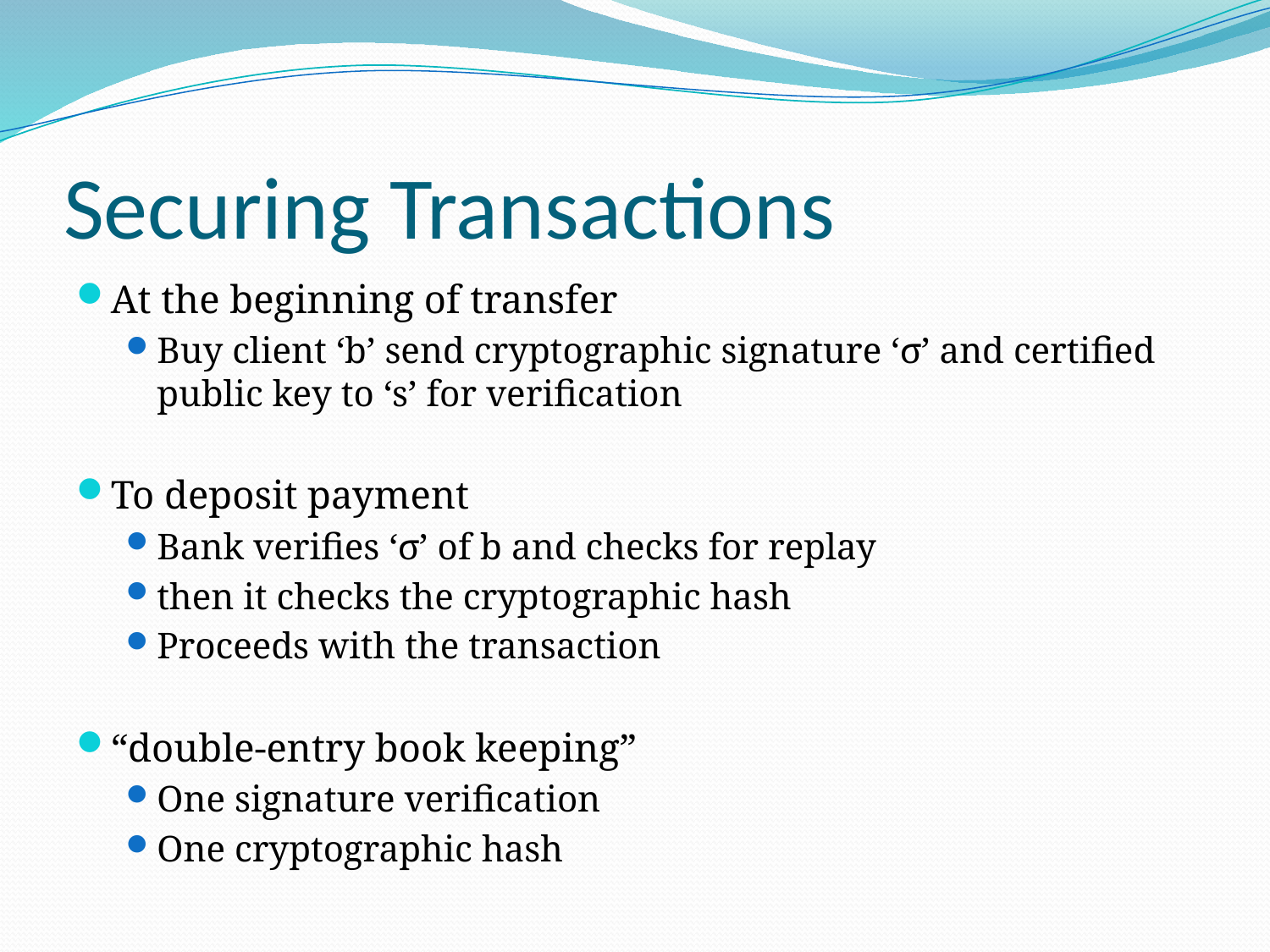

# Securing Transactions
At the beginning of transfer
Buy client ‘b’ send cryptographic signature ‘σ’ and certified public key to ‘s’ for verification

To deposit payment
Bank verifies ‘σ’ of b and checks for replay
then it checks the cryptographic hash
Proceeds with the transaction

“double-entry book keeping”
One signature verification
One cryptographic hash